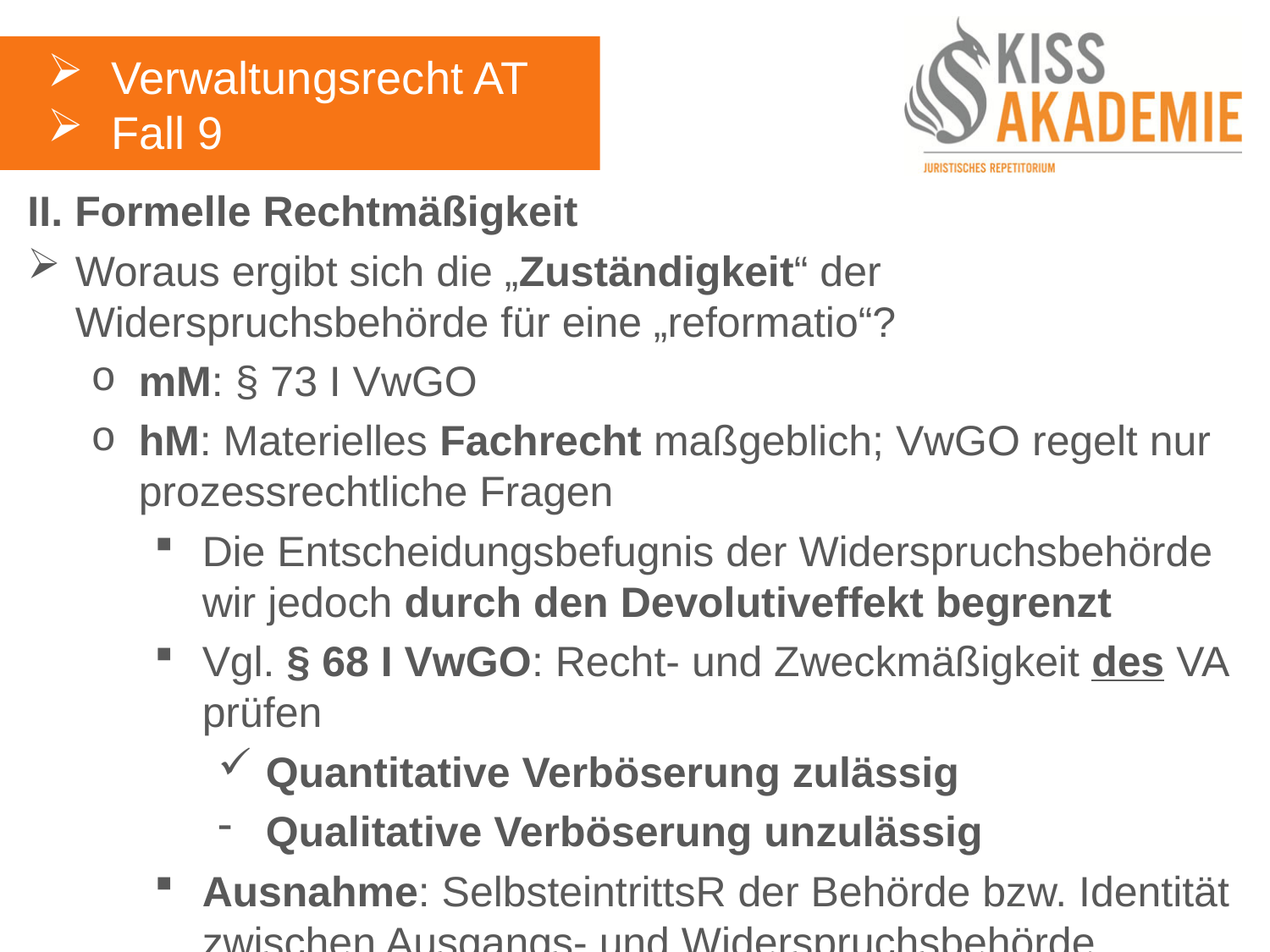

Verwaltungsrecht AT
Fall 9
II. Formelle Rechtmäßigkeit
Woraus ergibt sich die „Zuständigkeit“ der Widerspruchsbehörde für eine „reformatio“?
mM: § 73 I VwGO
hM: Materielles Fachrecht maßgeblich; VwGO regelt nur prozessrechtliche Fragen
Die Entscheidungsbefugnis der Widerspruchsbehörde wir jedoch durch den Devolutiveffekt begrenzt
Vgl. § 68 I VwGO: Recht- und Zweckmäßigkeit des VA prüfen
Quantitative Verböserung zulässig
Qualitative Verböserung unzulässig
Ausnahme: SelbsteintrittsR der Behörde bzw. Identität zwischen Ausgangs- und Widerspruchsbehörde